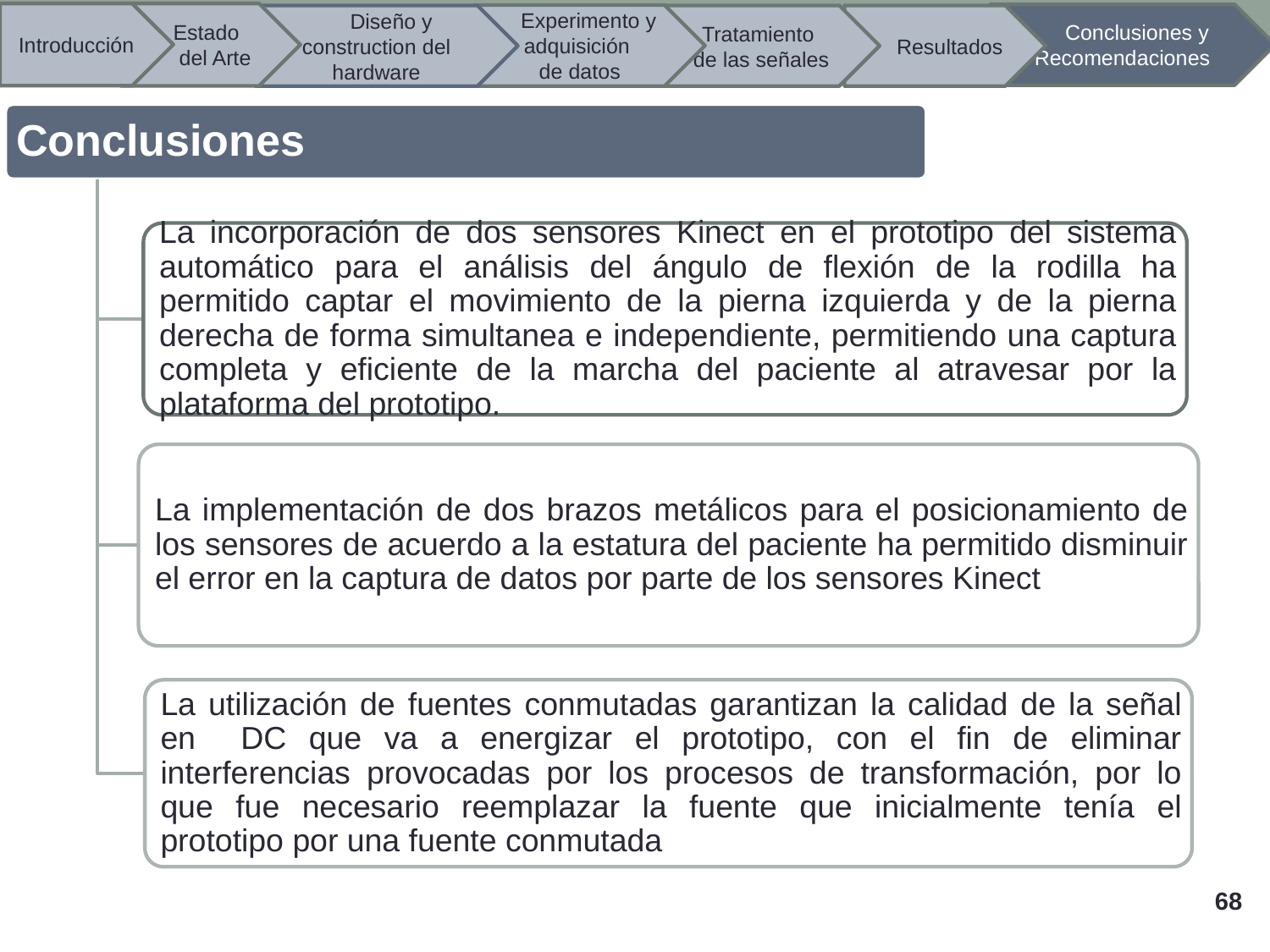

Introducción
    Estado
     del Arte
     Conclusiones y Recomendaciones
   Experimento y adquisición
de datos
     Diseño y construction del hardware
Tratamiento
de las señales
     Resultados
Conclusiones
La incorporación de dos sensores Kinect en el prototipo del sistema automático para el análisis del ángulo de flexión de la rodilla ha permitido captar el movimiento de la pierna izquierda y de la pierna derecha de forma simultanea e independiente, permitiendo una captura completa y eficiente de la marcha del paciente al atravesar por la plataforma del prototipo.
La implementación de dos brazos metálicos para el posicionamiento de los sensores de acuerdo a la estatura del paciente ha permitido disminuir el error en la captura de datos por parte de los sensores Kinect
La utilización de fuentes conmutadas garantizan la calidad de la señal en  DC que va a energizar el prototipo, con el fin de eliminar interferencias provocadas por los procesos de transformación, por lo que fue necesario reemplazar la fuente que inicialmente tenía el prototipo por una fuente conmutada
68